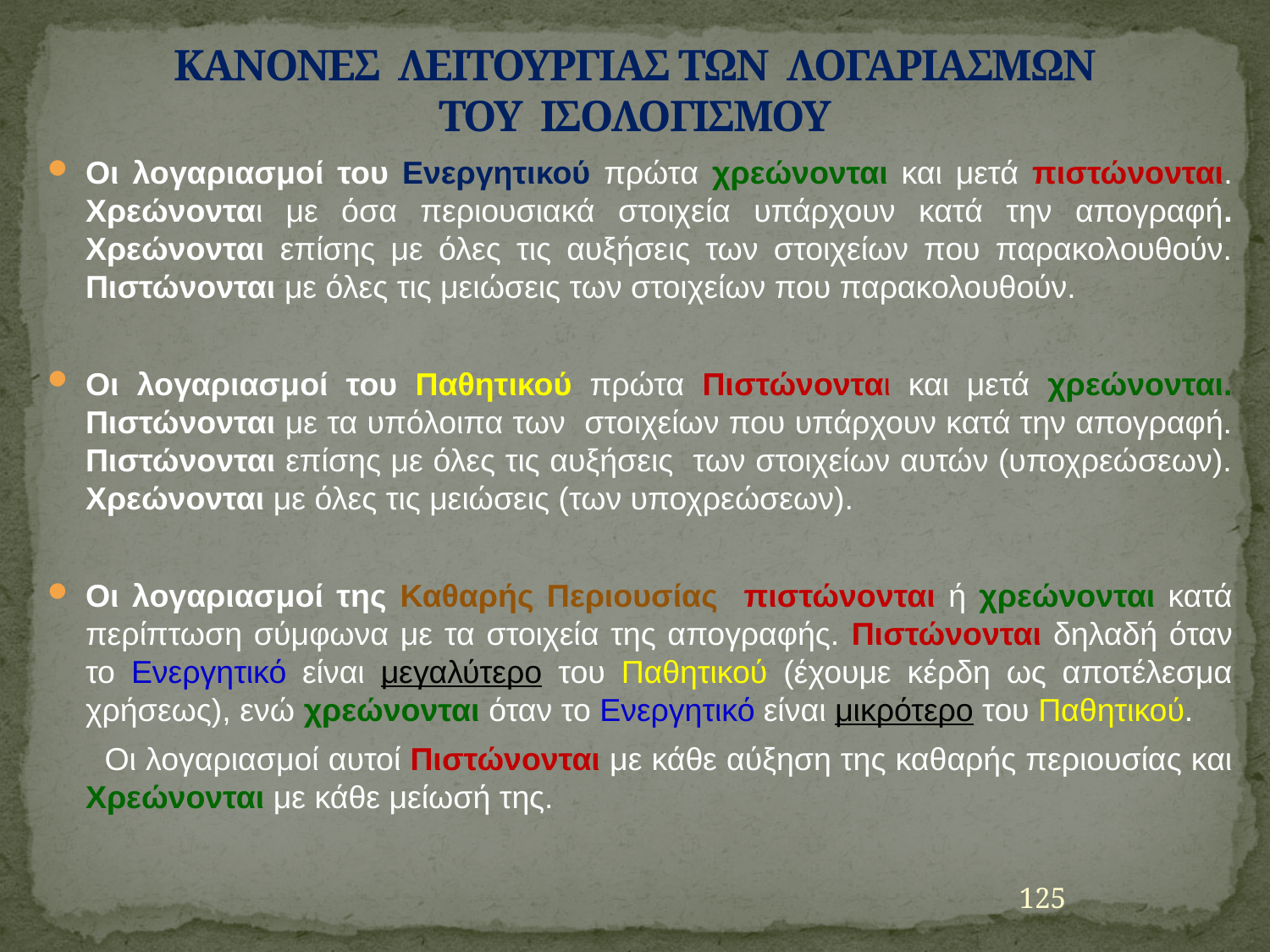

# ΚΑΝΟΝΕΣ  ΛΕΙΤΟΥΡΓΙΑΣ ΤΩΝ  ΛΟΓΑΡΙΑΣΜΩΝ ΤΟΥ  ΙΣΟΛΟΓΙΣΜΟΥ
Οι λογαριασμοί του Ενεργητικού πρώτα χρεώνονται και μετά πιστώνονται. Χρεώνονται με όσα περιουσιακά στοιχεία υπάρχουν κατά την απογραφή. Χρεώνονται επίσης με όλες τις αυξήσεις των στοιχείων που παρακολουθούν. Πιστώνονται με όλες τις μειώσεις των στοιχείων που παρακολουθούν.

Οι λογαριασμοί του Παθητικού πρώτα Πιστώνονται και μετά χρεώνονται. Πιστώνονται με τα υπόλοιπα των  στοιχείων που υπάρχουν κατά την απογραφή. Πιστώνονται επίσης με όλες τις αυξήσεις  των στοιχείων αυτών (υποχρεώσεων). Χρεώνονται με όλες τις μειώσεις (των υποχρεώσεων).

Οι λογαριασμοί της Καθαρής Περιουσίας  πιστώνονται ή χρεώνονται κατά περίπτωση σύμφωνα με τα στοιχεία της απογραφής. Πιστώνονται δηλαδή όταν το Ενεργητικό είναι μεγαλύτερο του Παθητικού (έχουμε κέρδη ως αποτέλεσμα χρήσεως), ενώ χρεώνονται όταν το Ενεργητικό είναι μικρότερο του Παθητικού.
      Οι λογαριασμοί αυτοί Πιστώνονται με κάθε αύξηση της καθαρής περιουσίας και Χρεώνονται με κάθε μείωσή της.

125